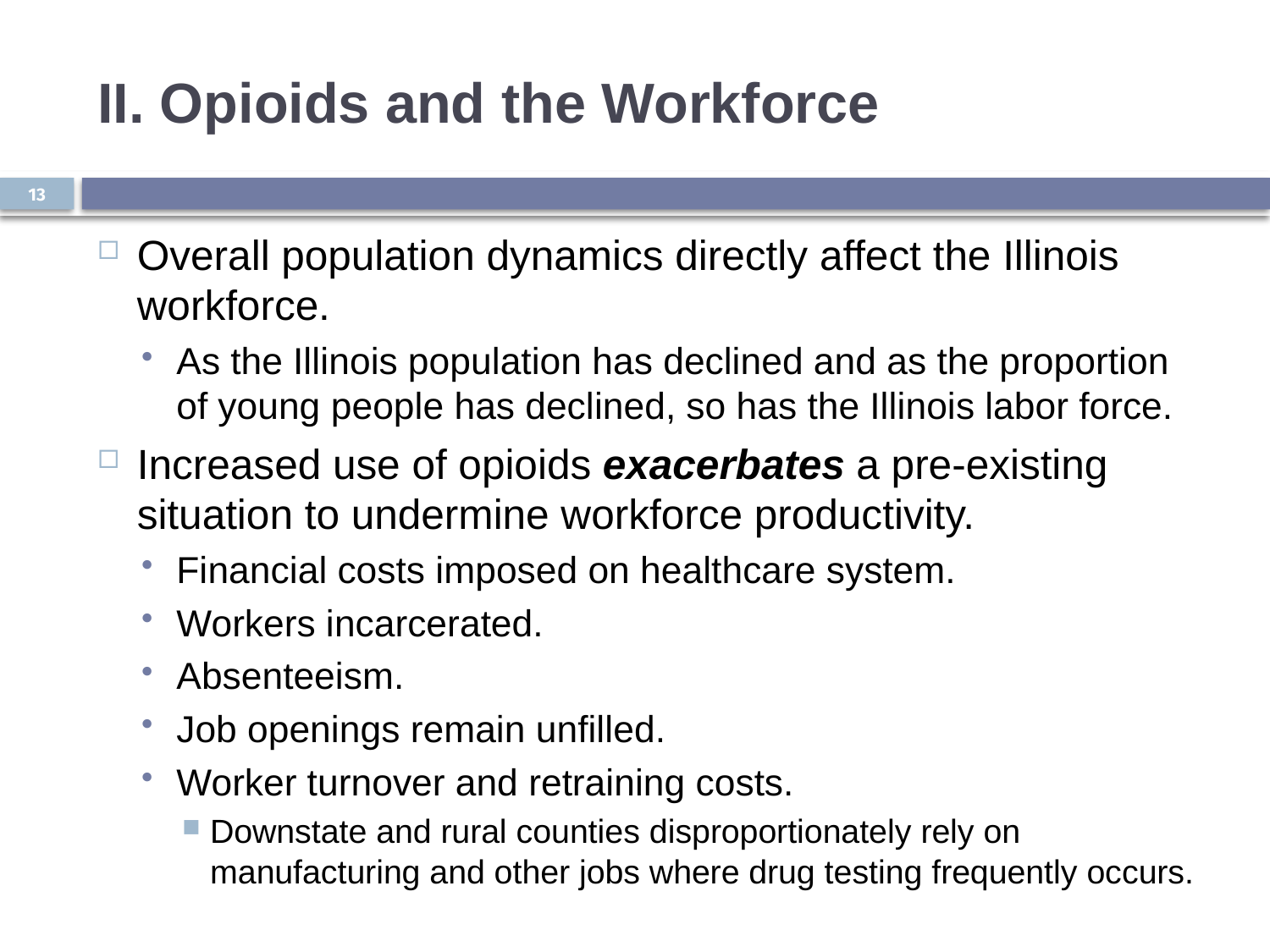

# II. Opioids and the Workforce
13
Overall population dynamics directly affect the Illinois workforce.
As the Illinois population has declined and as the proportion of young people has declined, so has the Illinois labor force.
Increased use of opioids exacerbates a pre-existing situation to undermine workforce productivity.
Financial costs imposed on healthcare system.
Workers incarcerated.
Absenteeism.
Job openings remain unfilled.
Worker turnover and retraining costs.
Downstate and rural counties disproportionately rely on manufacturing and other jobs where drug testing frequently occurs.